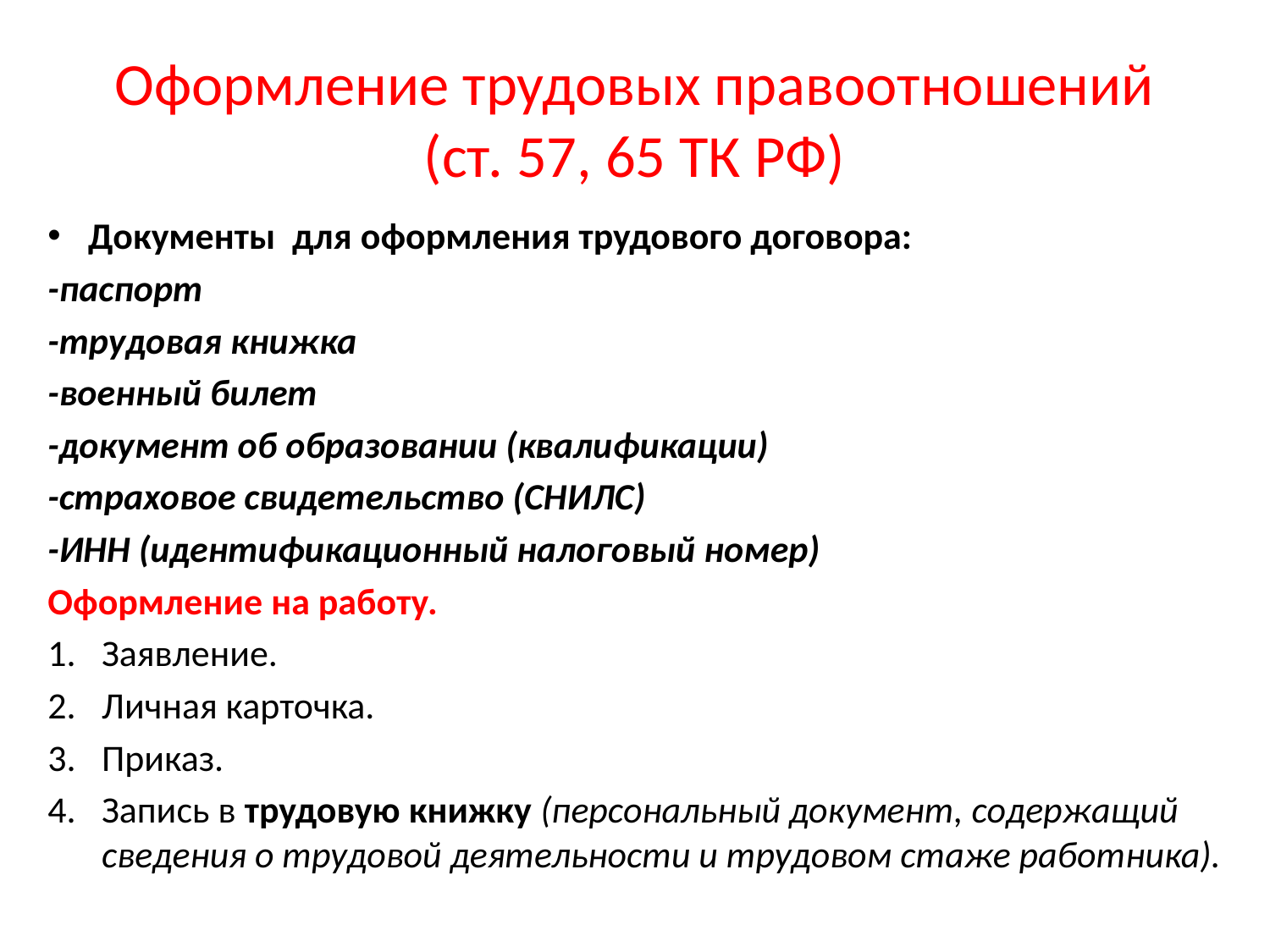

# Оформление трудовых правоотношений (ст. 57, 65 ТК РФ)
Документы  для оформления трудового договора:
-паспорт
-трудовая книжка
-военный билет
-документ об образовании (квалификации)
-страховое свидетельство (СНИЛС)
-ИНН (идентификационный налоговый номер)
Оформление на работу.
Заявление.
Личная карточка.
Приказ.
Запись в трудовую книжку (персональный документ, содержащий сведения о трудовой деятельности и трудовом стаже работника).